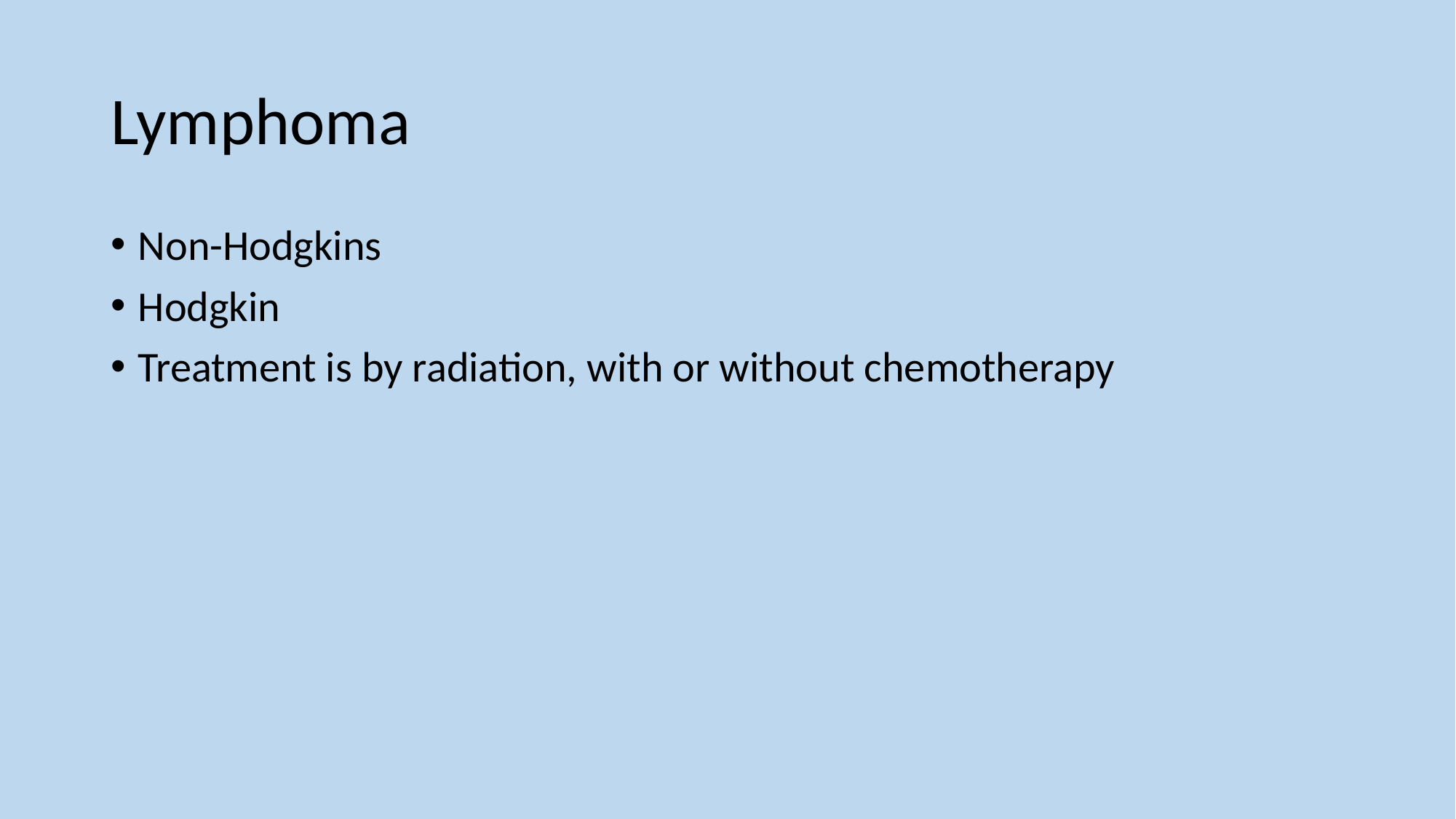

# Lymphoma
Non-Hodgkins
Hodgkin
Treatment is by radiation, with or without chemotherapy